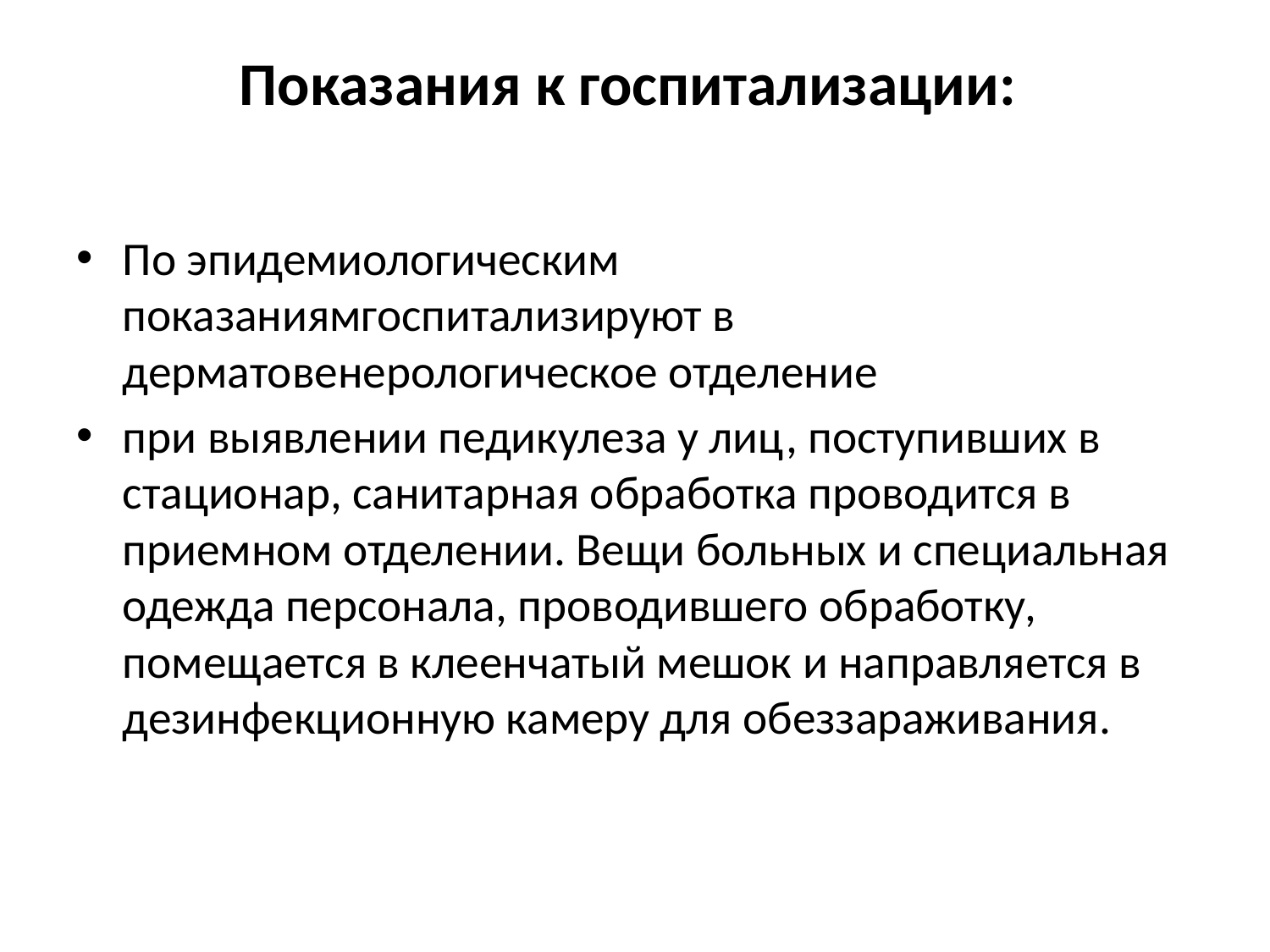

# Показания к госпитализации:
По эпидемиологическим показаниямгоспитализируют в дерматовенерологическое отделение
при выявлении педикулеза у лиц, поступивших в стационар, санитарная обработка проводится в приемном отделении. Вещи больных и специальная одежда персонала, проводившего обработку, помещается в клеенчатый мешок и направляется в дезинфекционную камеру для обеззараживания.